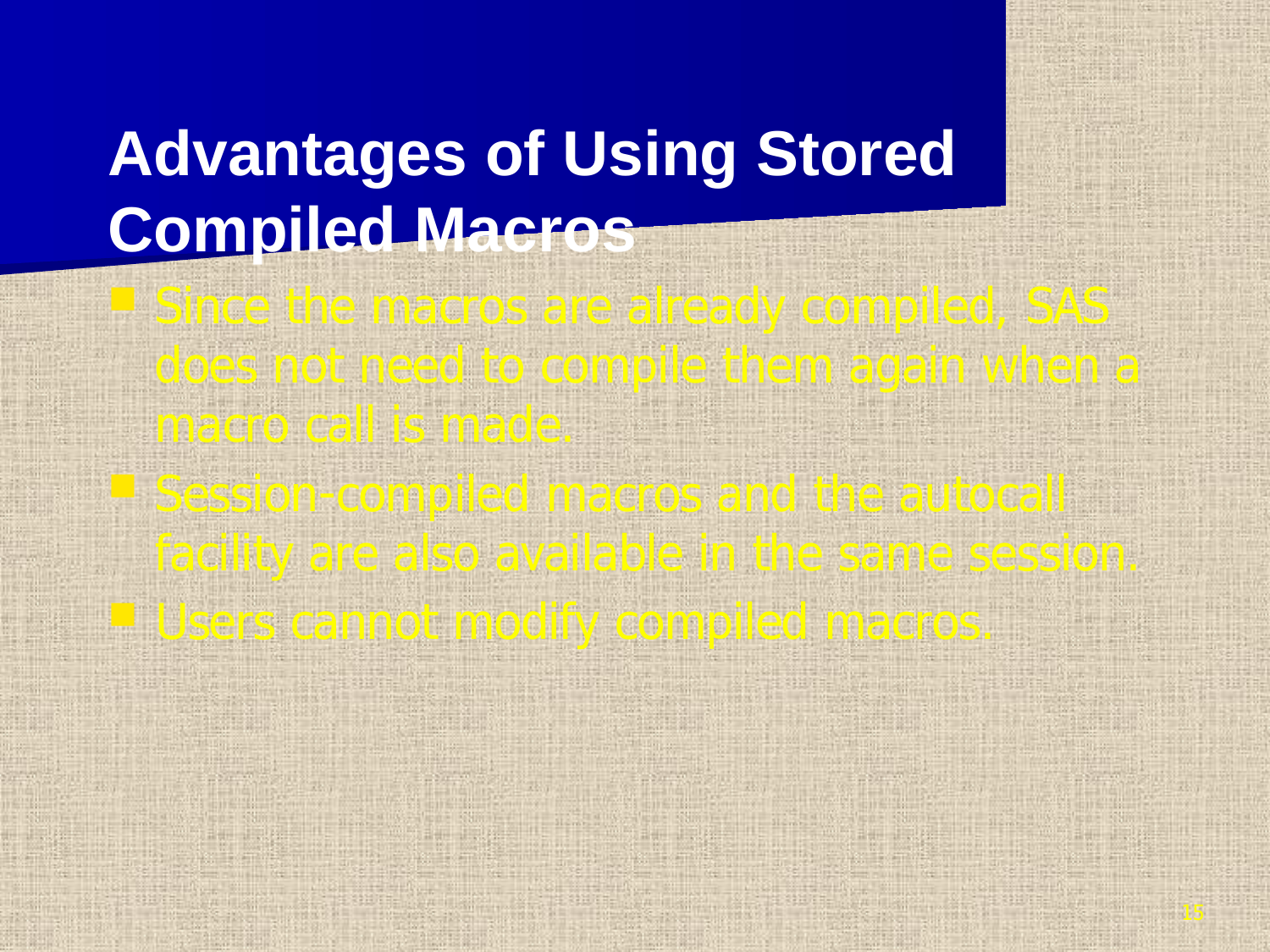

Advantages of Using Stored Compiled Macros
Since the macros are already compiled, SAS does not need to compile them again when a macro call is made.
Session-compiled macros and the autocall facility are also available in the same session.
Users cannot modify compiled macros.

15